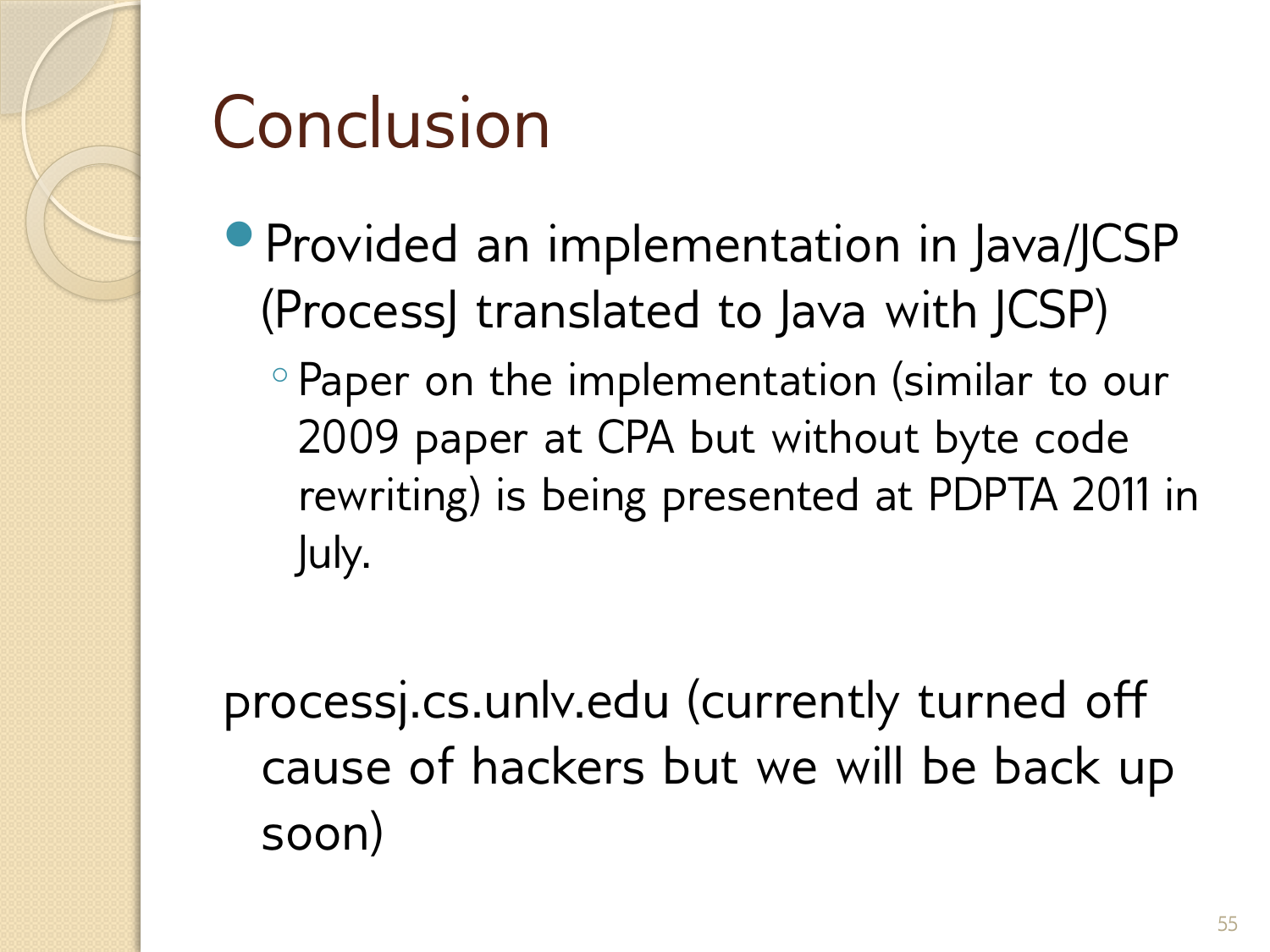

# Conclusion
Provided an implementation in Java/JCSP (ProcessJ translated to Java with JCSP)
Paper on the implementation (similar to our 2009 paper at CPA but without byte code rewriting) is being presented at PDPTA 2011 in July.

processj.cs.unlv.edu (currently turned off cause of hackers but we will be back up soon)

55